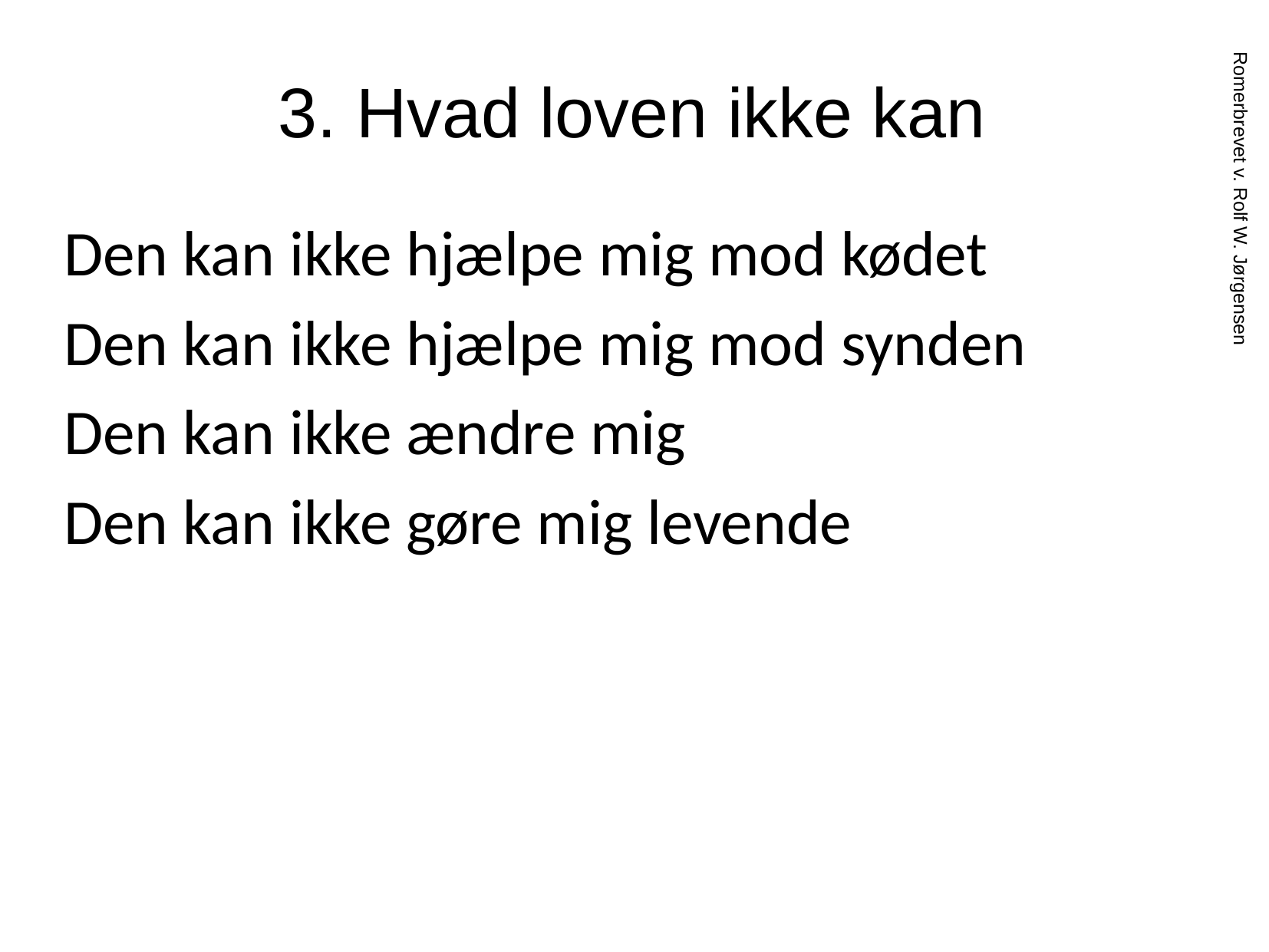

# 3. Hvad loven ikke kan
Den kan ikke hjælpe mig mod kødet
Den kan ikke hjælpe mig mod synden
Den kan ikke ændre mig
Den kan ikke gøre mig levende